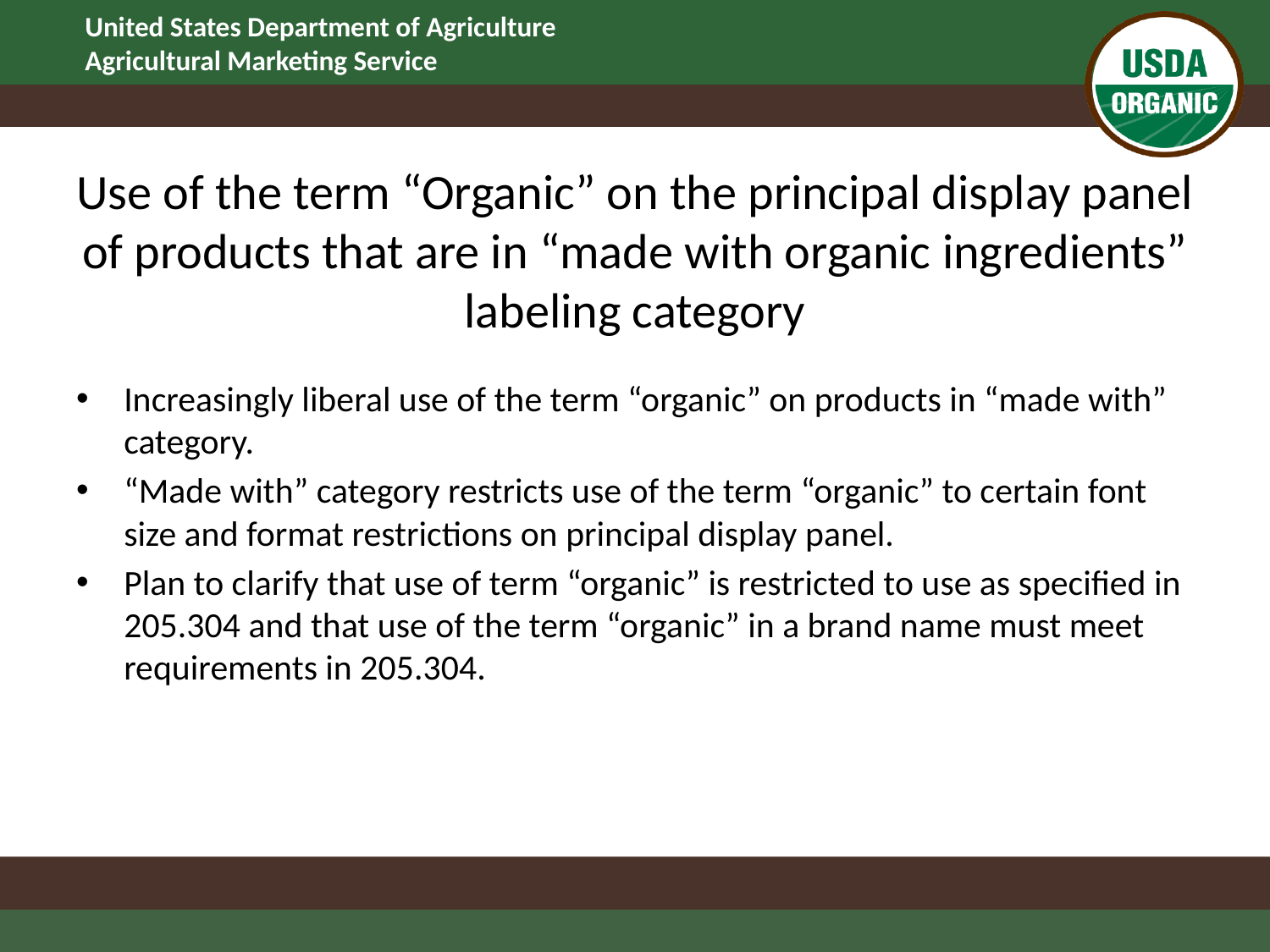

# Use of the term “Organic” on the principal display panel of products that are in “made with organic ingredients” labeling category
Increasingly liberal use of the term “organic” on products in “made with” category.
“Made with” category restricts use of the term “organic” to certain font size and format restrictions on principal display panel.
Plan to clarify that use of term “organic” is restricted to use as specified in 205.304 and that use of the term “organic” in a brand name must meet requirements in 205.304.